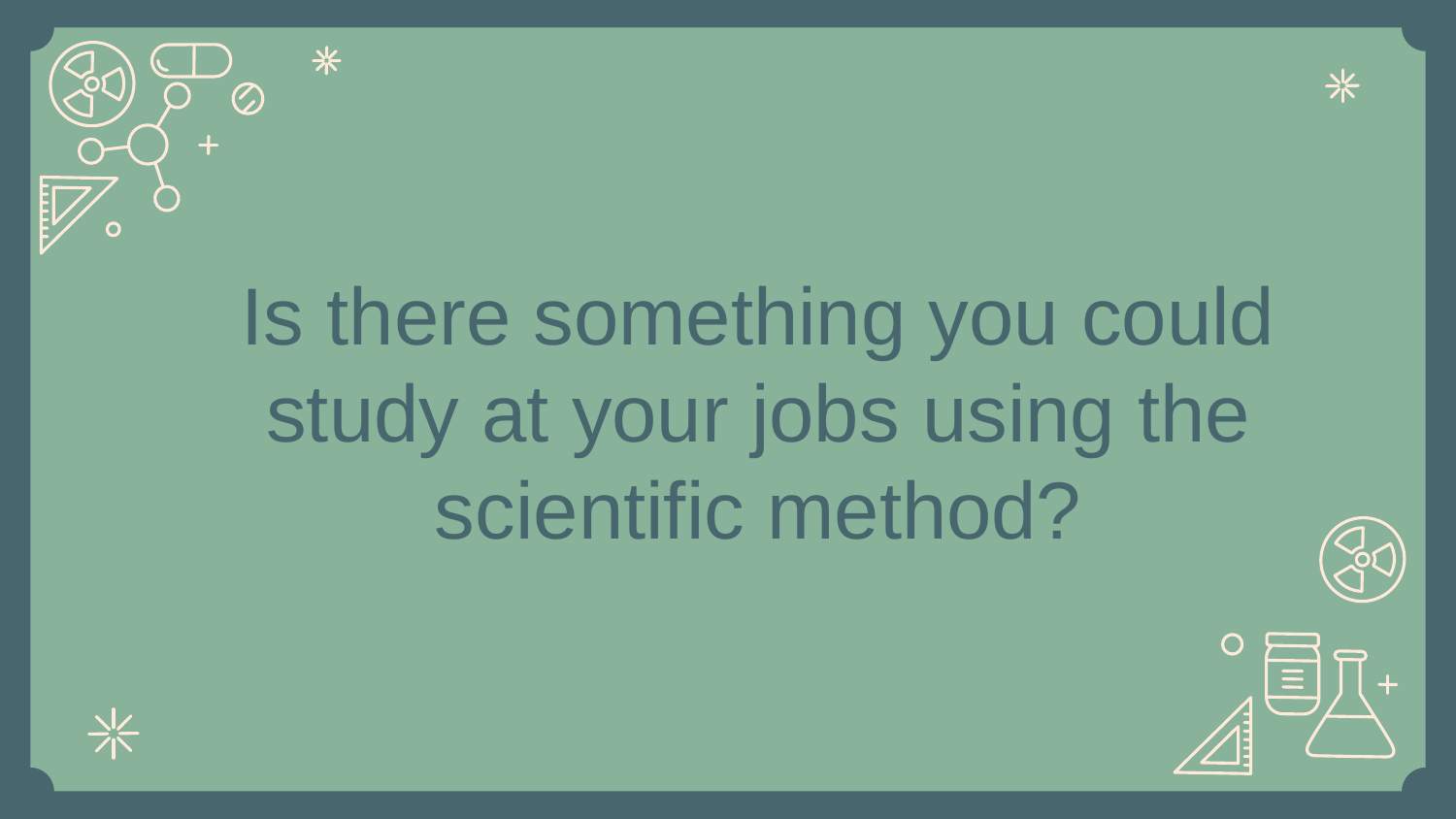

# Is there something you could study at your jobs using the scientific method?